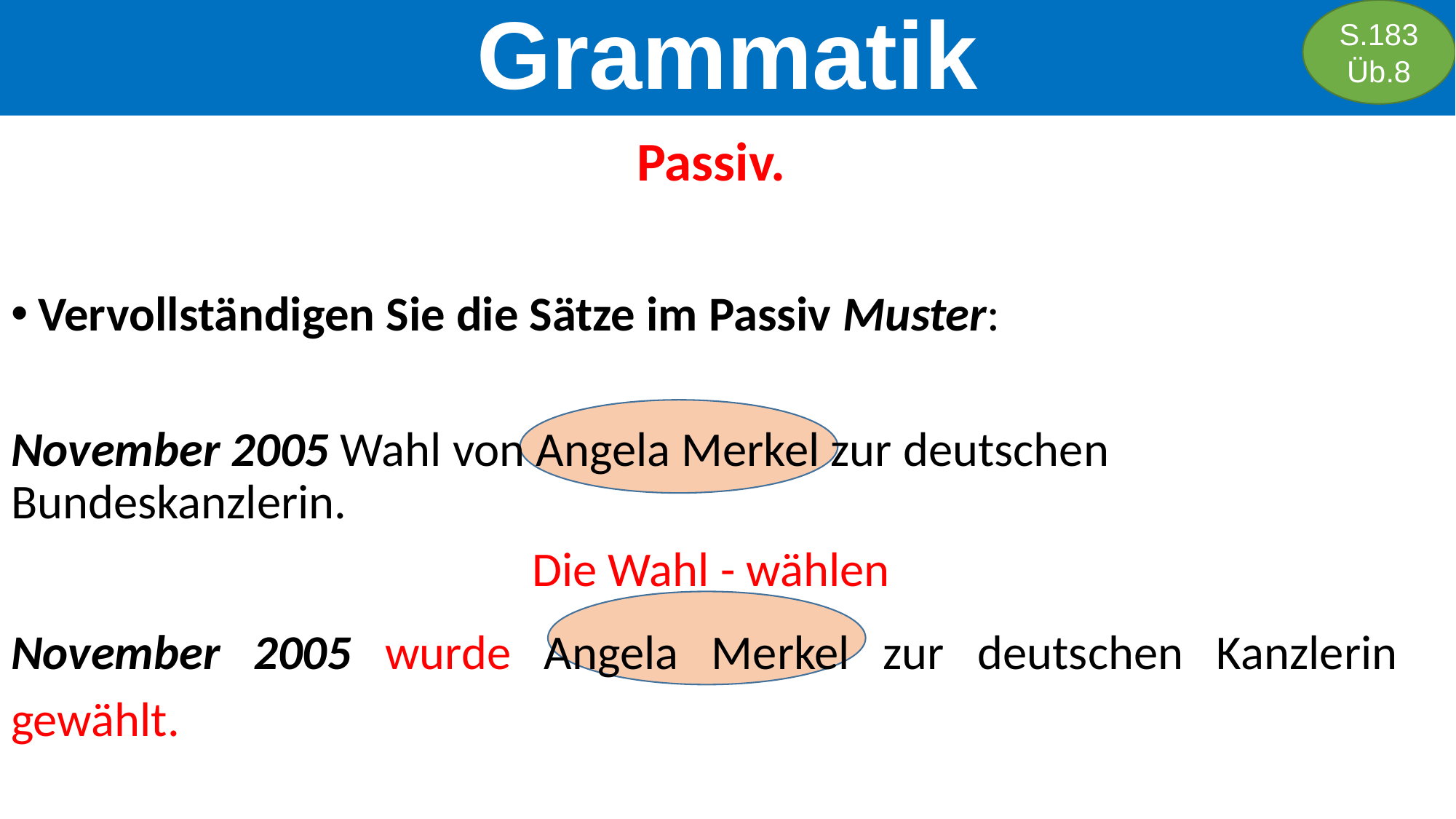

S.183
Üb.8
Grammatik
Passiv.

Vervollständigen Sie die Sätze im Passiv Muster:

November 2005 Wahl von Angela Merkel zur deutschen Bundeskanzlerin.
Die Wahl - wählen
November 2005 wurde Angela Merkel zur deutschen Kanzlerin gewählt.